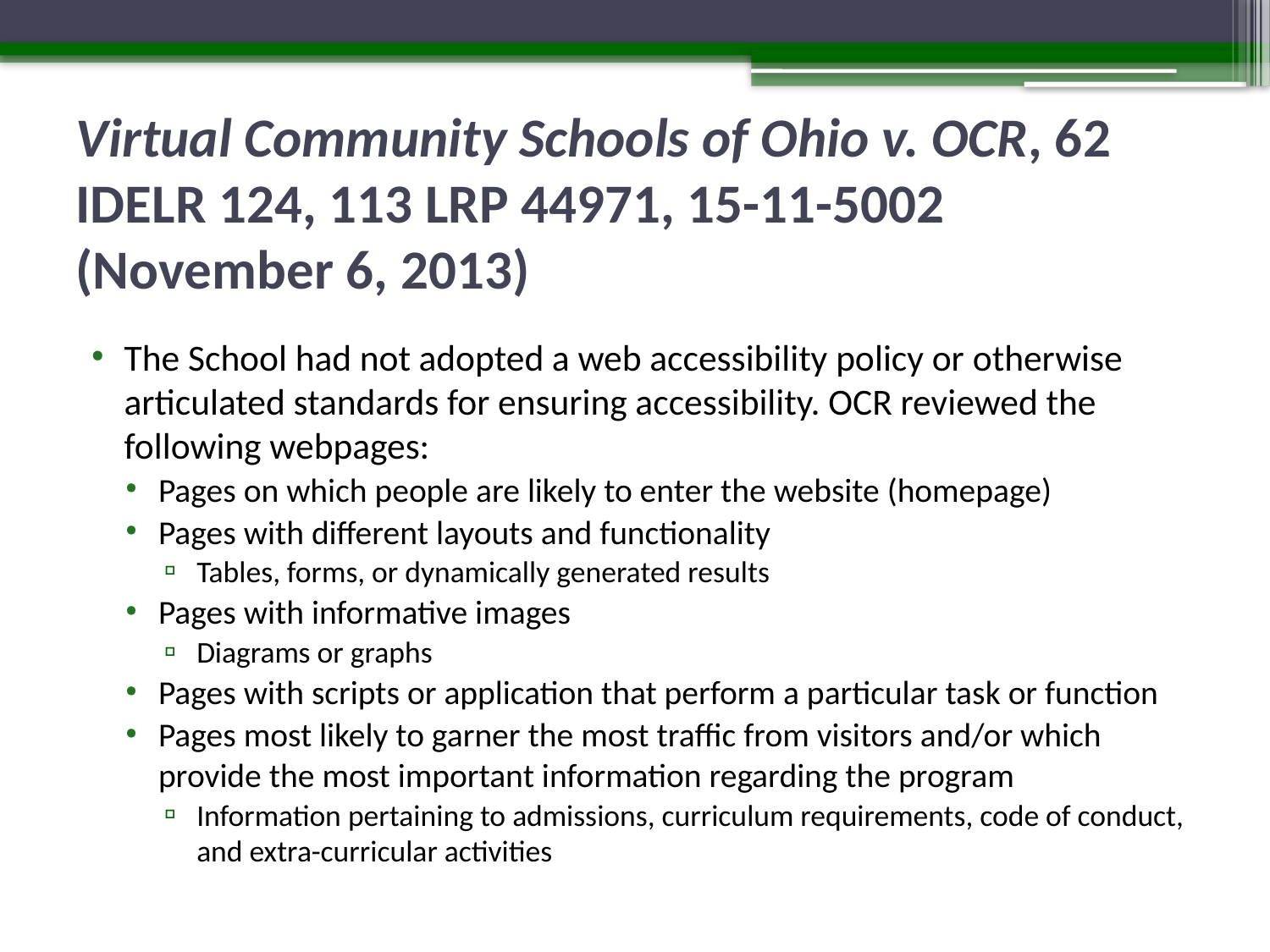

# Virtual Community Schools of Ohio v. OCR, 62 IDELR 124, 113 LRP 44971, 15-11-5002 (November 6, 2013)
The School had not adopted a web accessibility policy or otherwise articulated standards for ensuring accessibility. OCR reviewed the following webpages:
Pages on which people are likely to enter the website (homepage)
Pages with different layouts and functionality
Tables, forms, or dynamically generated results
Pages with informative images
Diagrams or graphs
Pages with scripts or application that perform a particular task or function
Pages most likely to garner the most traffic from visitors and/or which provide the most important information regarding the program
Information pertaining to admissions, curriculum requirements, code of conduct, and extra-curricular activities